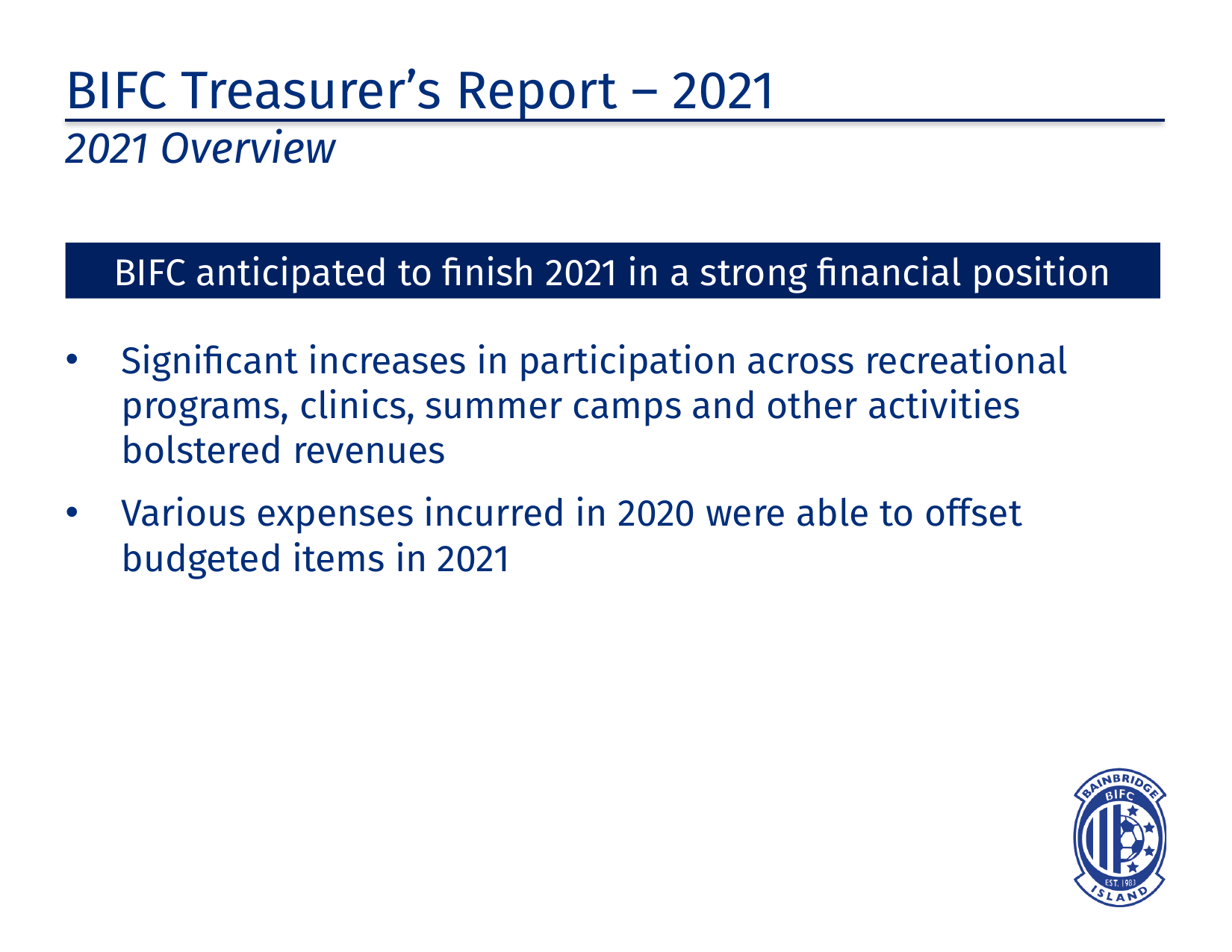

BIFC Treasurer’s Report – 2021
2021 Overview
BIFC anticipated to finish 2021 in a strong financial position
Significant increases in participation across recreational programs, clinics, summer camps and other activities bolstered revenues
Various expenses incurred in 2020 were able to offset budgeted items in 2021